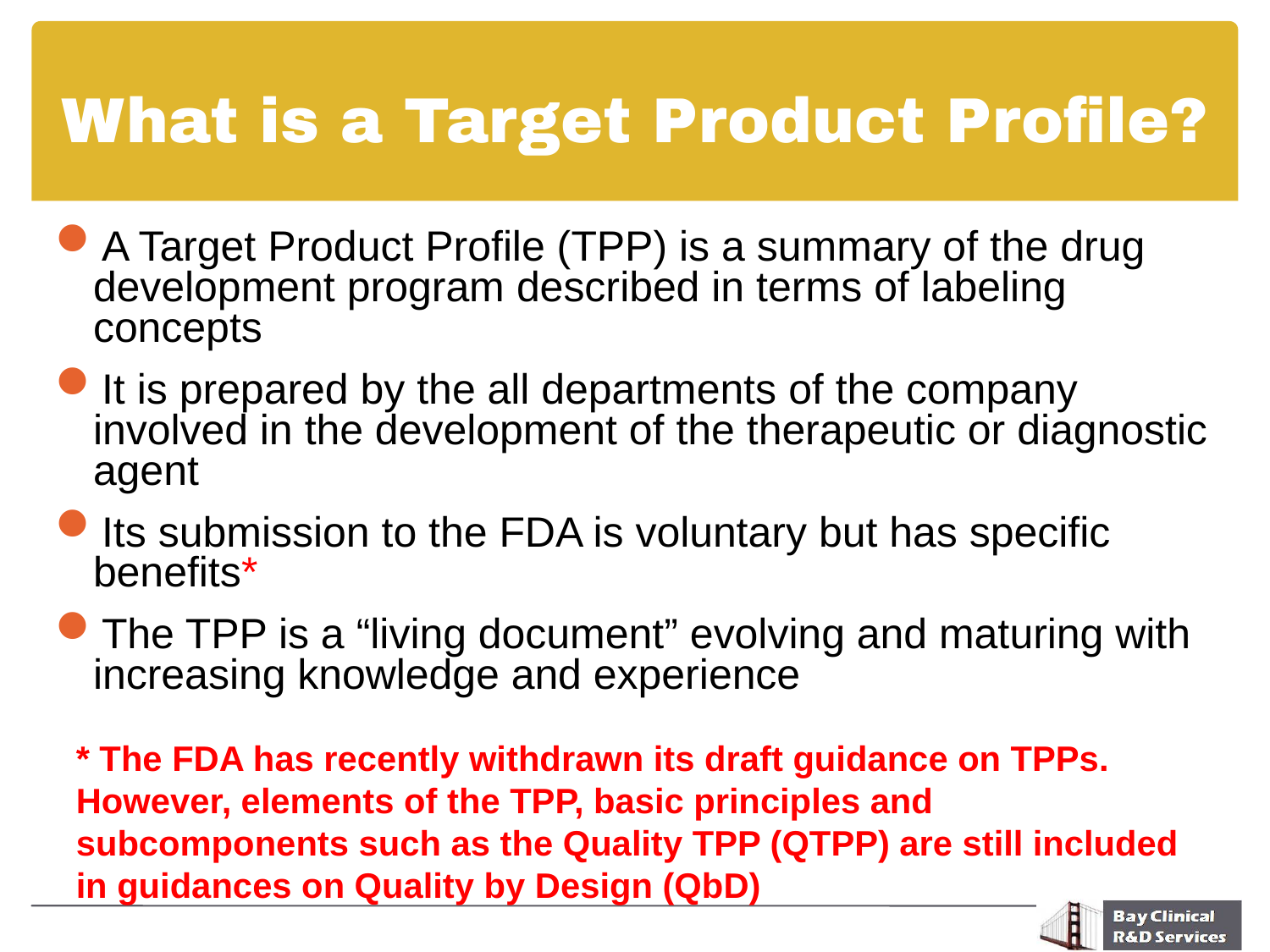

# What is a Target Product Profile?
A Target Product Profile (TPP) is a summary of the drug development program described in terms of labeling concepts
It is prepared by the all departments of the company involved in the development of the therapeutic or diagnostic agent
Its submission to the FDA is voluntary but has specific benefits*
The TPP is a “living document” evolving and maturing with increasing knowledge and experience
* The FDA has recently withdrawn its draft guidance on TPPs.  However, elements of the TPP, basic principles and subcomponents such as the Quality TPP (QTPP) are still included in guidances on Quality by Design (QbD)